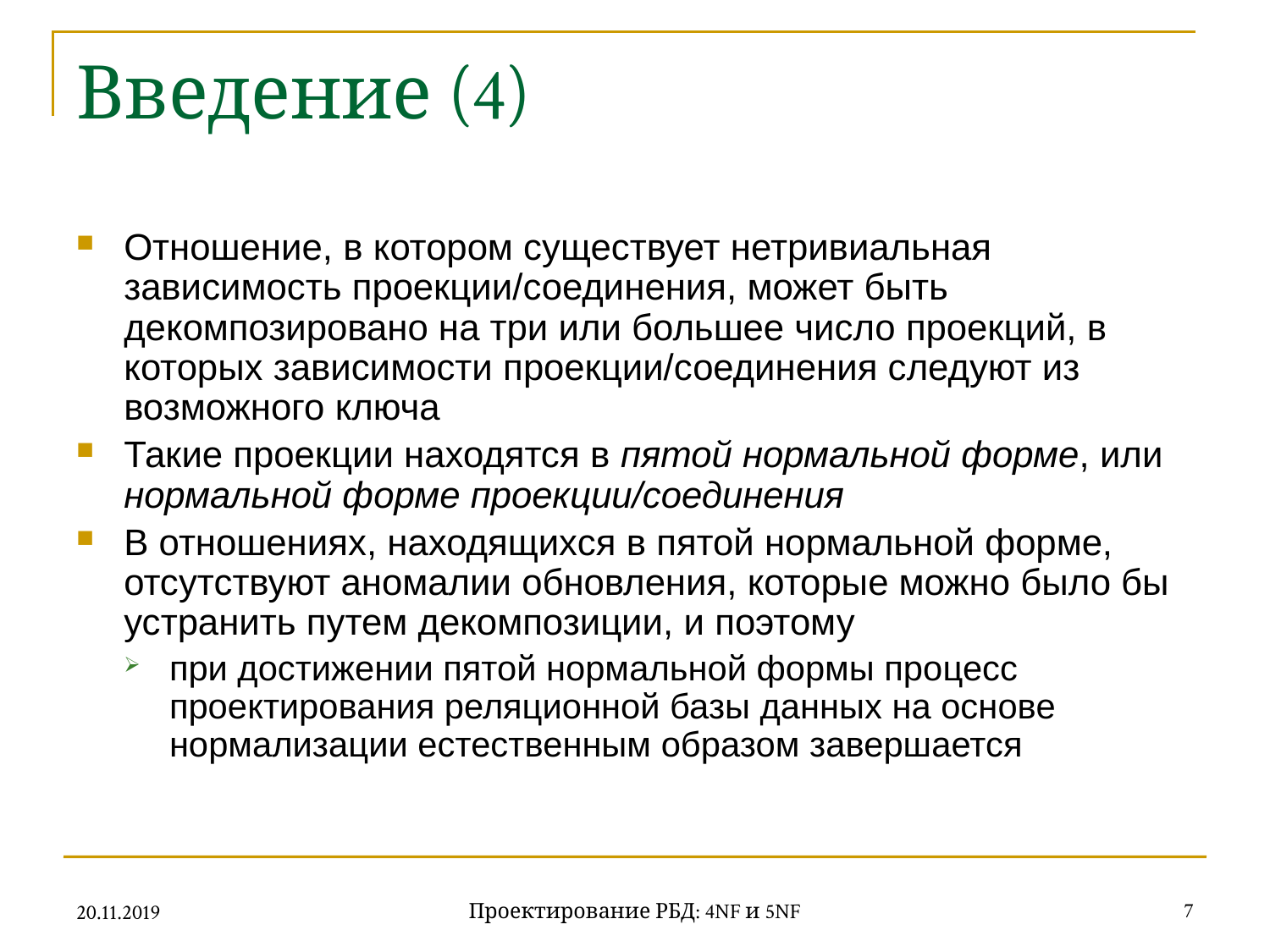

# Введение (4)
Отношение, в котором существует нетривиальная зависимость проекции/соединения, может быть декомпозировано на три или большее число проекций, в которых зависимости проекции/соединения следуют из возможного ключа
Такие проекции находятся в пятой нормальной форме, или нормальной форме проекции/соединения
В отношениях, находящихся в пятой нормальной форме, отсутствуют аномалии обновления, которые можно было бы устранить путем декомпозиции, и поэтому
при достижении пятой нормальной формы процесс проектирования реляционной базы данных на основе нормализации естественным образом завершается
20.11.2019
7
Проектирование РБД: 4NF и 5NF